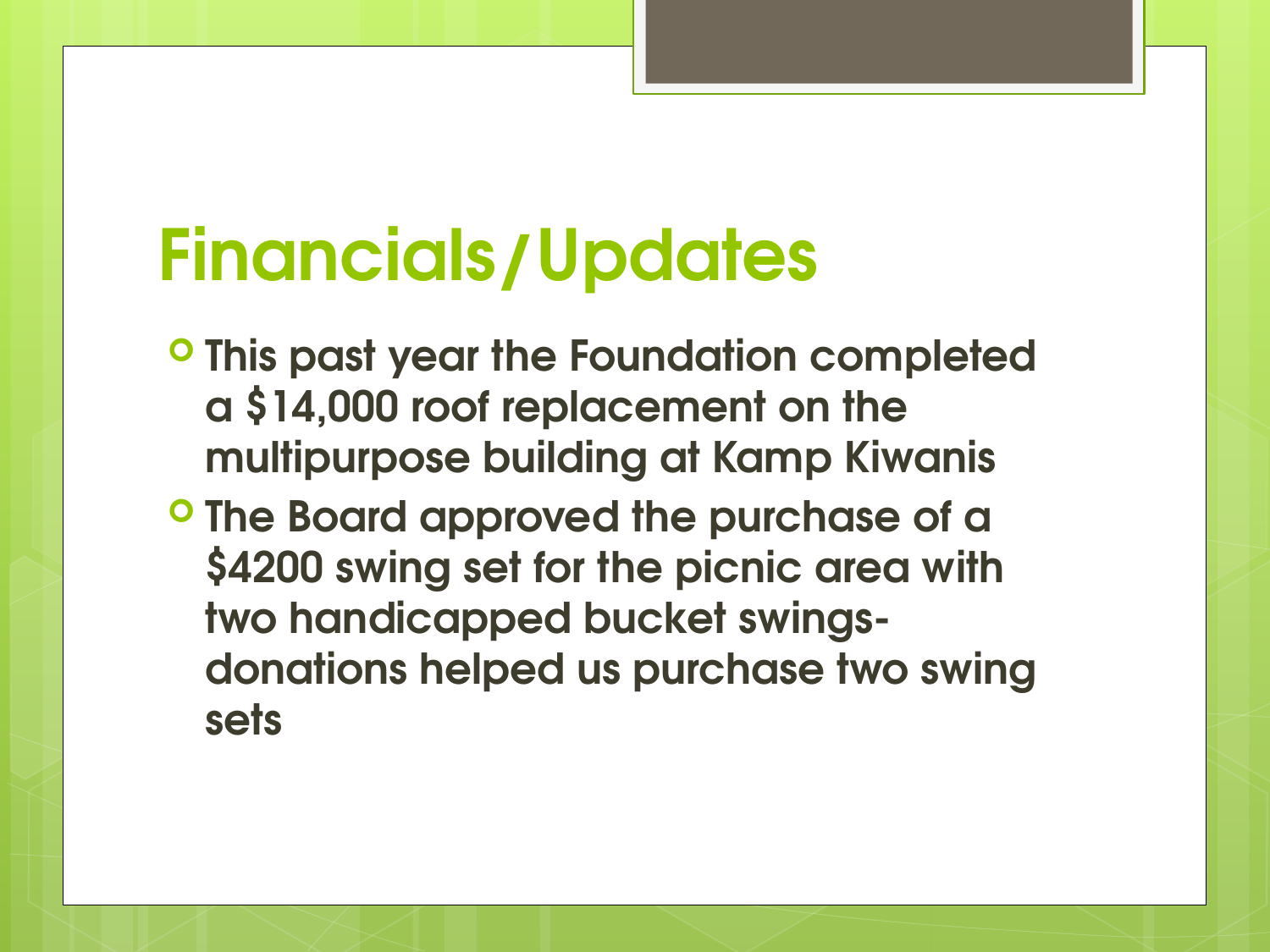

# Financials/Updates
This past year the Foundation completed a $14,000 roof replacement on the multipurpose building at Kamp Kiwanis
The Board approved the purchase of a $4200 swing set for the picnic area with two handicapped bucket swings- donations helped us purchase two swing sets